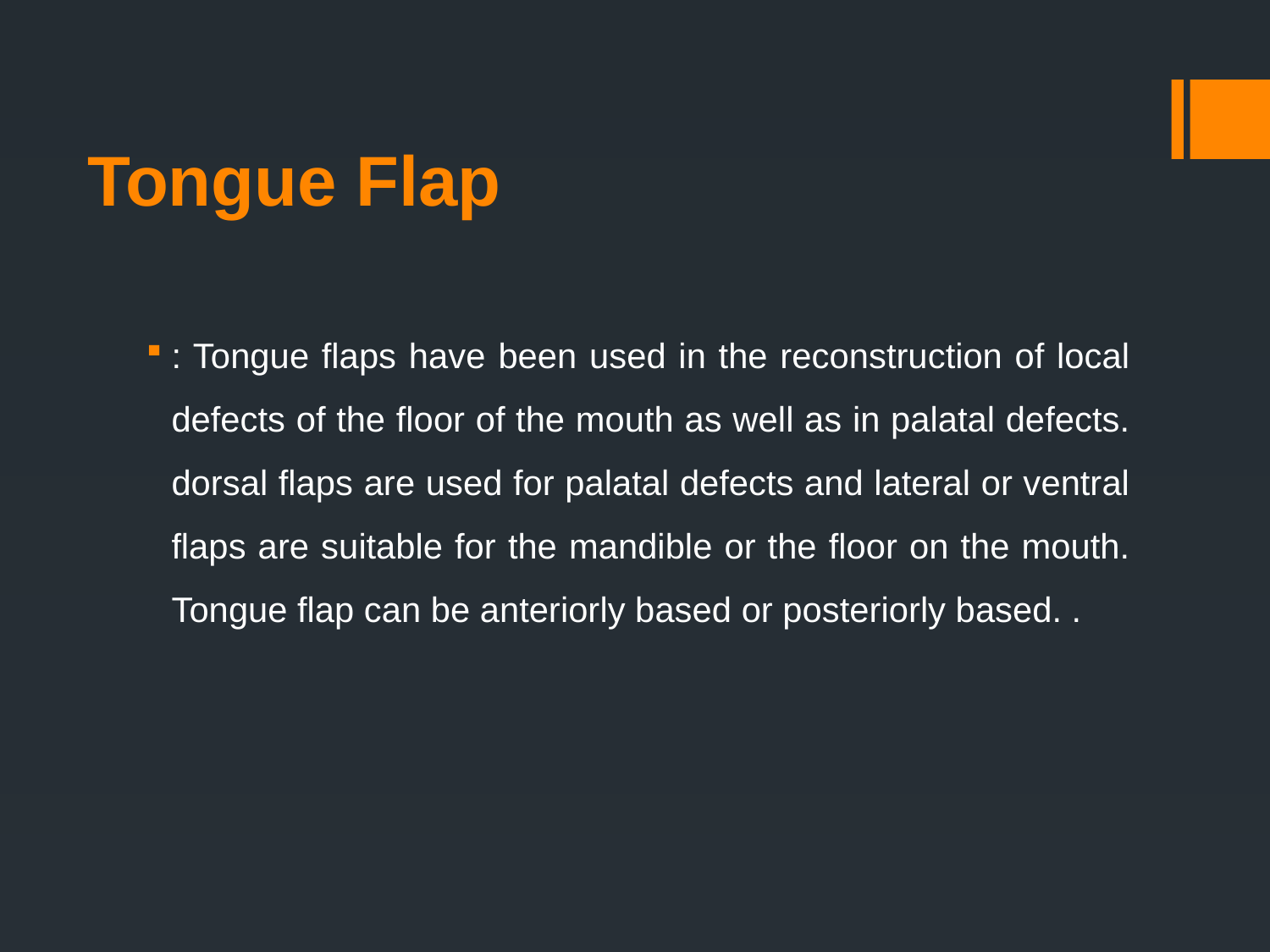

# Tongue Flap
: Tongue flaps have been used in the reconstruction of local defects of the floor of the mouth as well as in palatal defects. dorsal flaps are used for palatal defects and lateral or ventral flaps are suitable for the mandible or the floor on the mouth. Tongue flap can be anteriorly based or posteriorly based. .